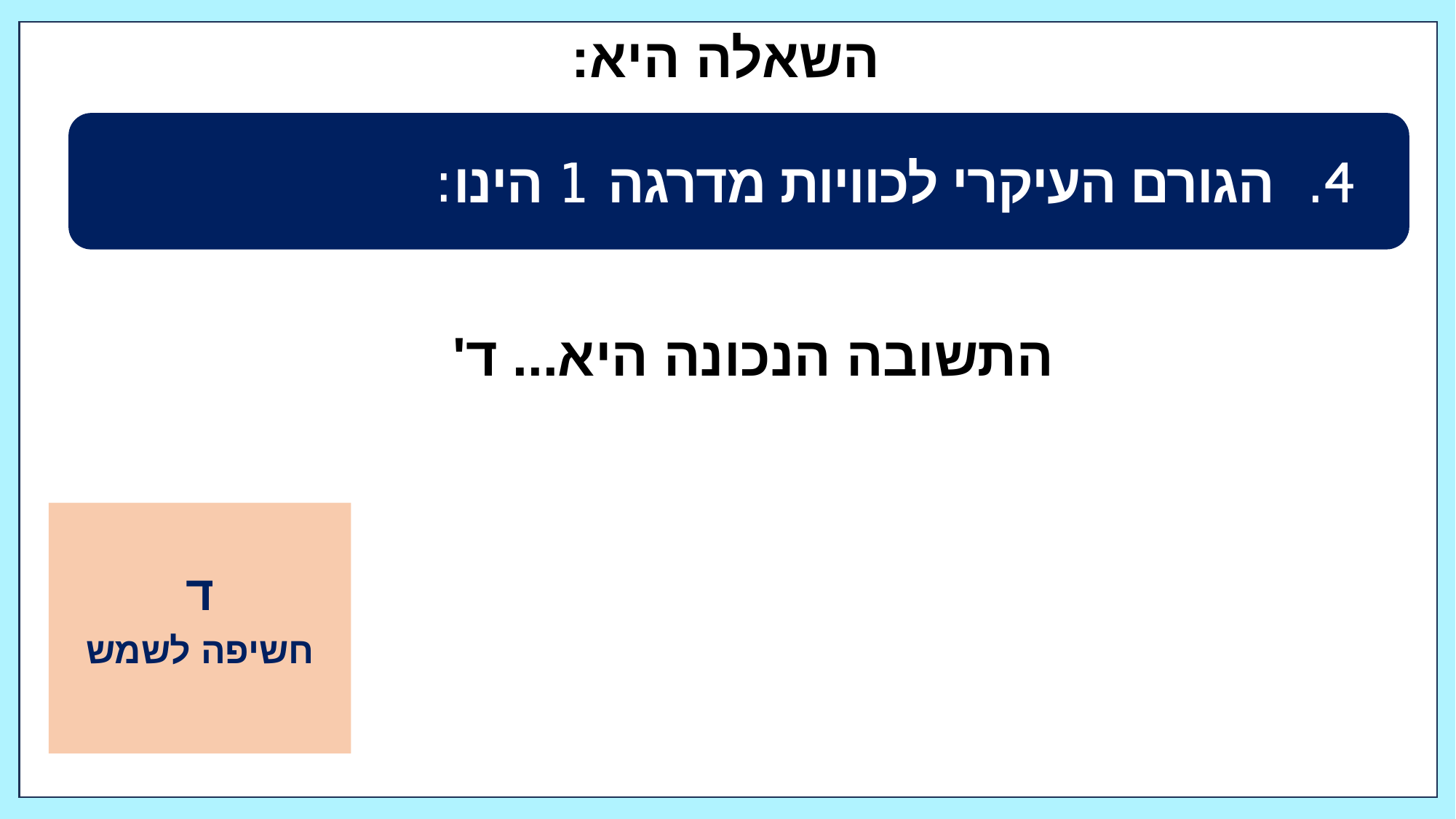

# השאלה היא:

הגורם העיקרי לכוויות מדרגה 1 הינו:
התשובה הנכונה היא... ד'

ד
חשיפה לשמש